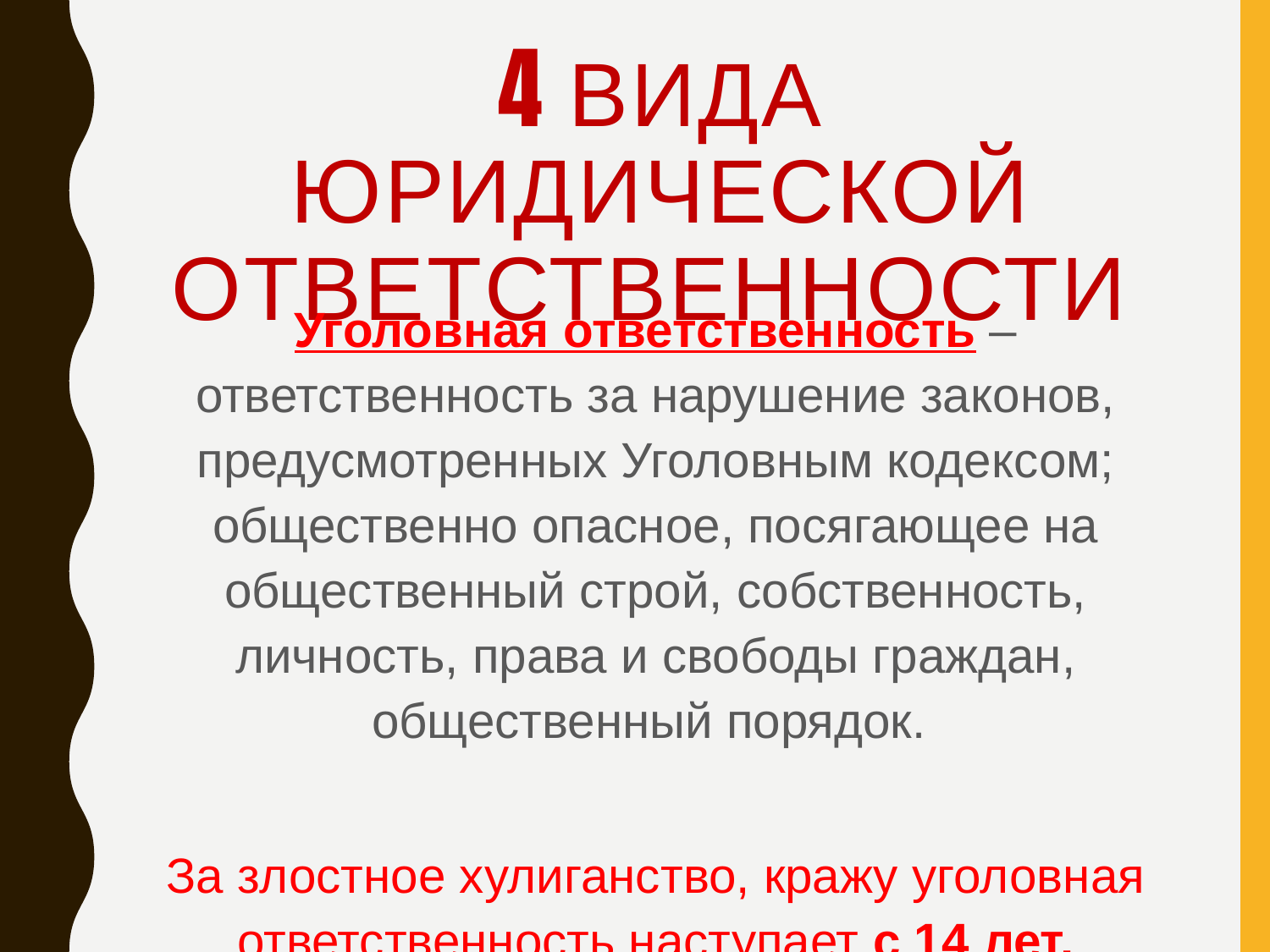

# 4 вида юридической ответственности
Уголовная ответственность – ответственность за нарушение законов, предусмотренных Уголовным кодексом; общественно опасное, посягающее на общественный строй, собственность, личность, права и свободы граждан, общественный порядок.

За злостное хулиганство, кражу уголовная ответственность наступает с 14 лет.